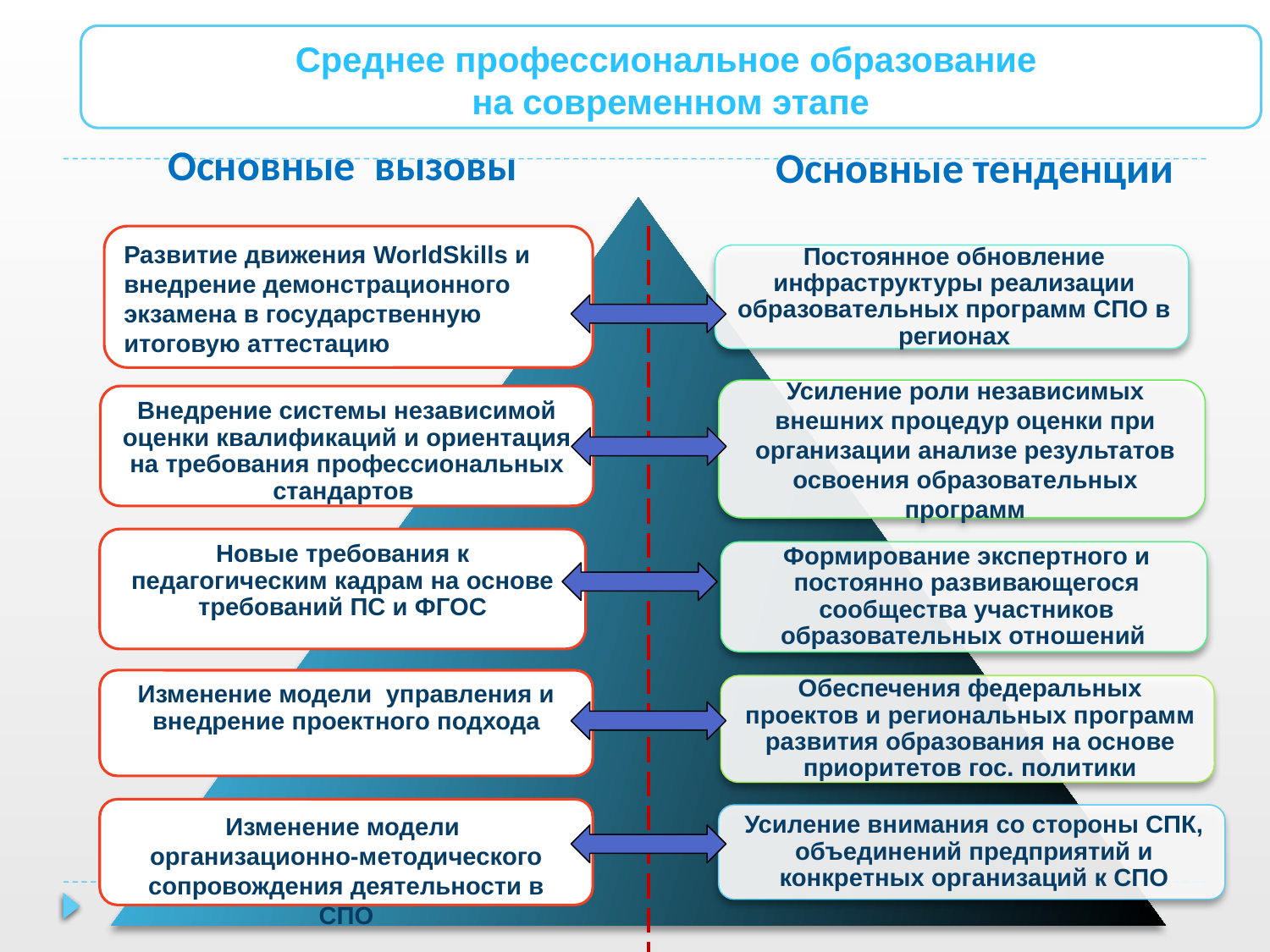

Среднее профессиональное образование
на современном этапе
Основные  вызовы
# Основные тенденции
Усиление внимания со стороны СПК, объединений предприятий и конкретных организаций к СПО
Постоянное обновление инфраструктуры реализации образовательных программ СПО в регионах
Формирование экспертного и постоянно развивающегося сообщества участников образовательных отношений
Усиление роли независимых внешних процедур оценки при организации анализе результатов освоения образовательных программ
Обеспечения федеральных проектов и региональных программ развития образования на основе приоритетов гос. политики
Развитие движения WorldSkills и внедрение демонстрационного экзамена в государственную итоговую аттестацию

Внедрение системы независимой оценки квалификаций и ориентация на требования профессиональных стандартов

Новые требования к педагогическим кадрам на основе требований ПС и ФГОС

Изменение модели  управления и внедрение проектного подхода

Изменение модели  организационно-методического сопровождения деятельности в СПО